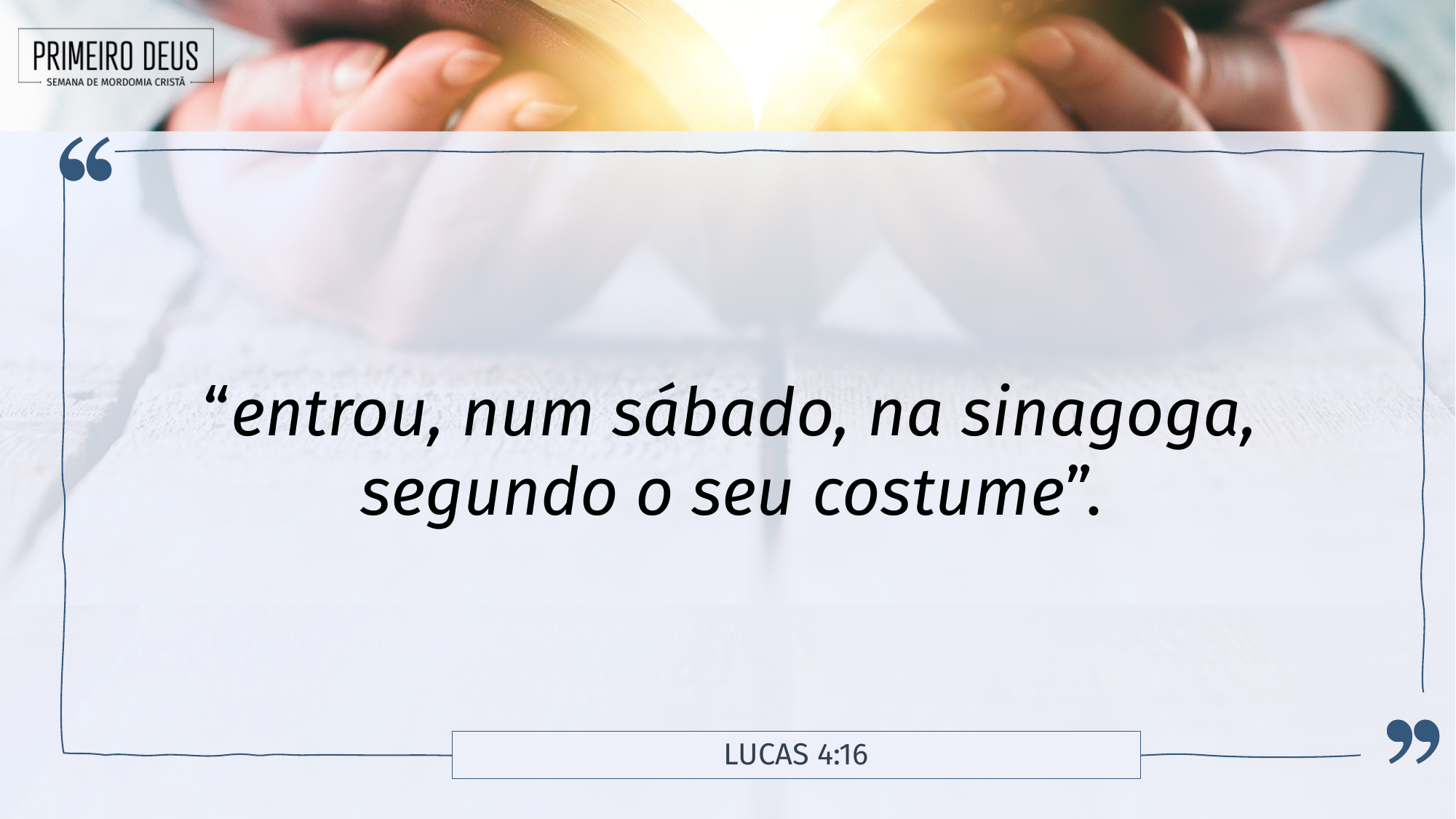

“entrou, num sábado, na sinagoga, segundo o seu costume”.
# Lucas 4:16